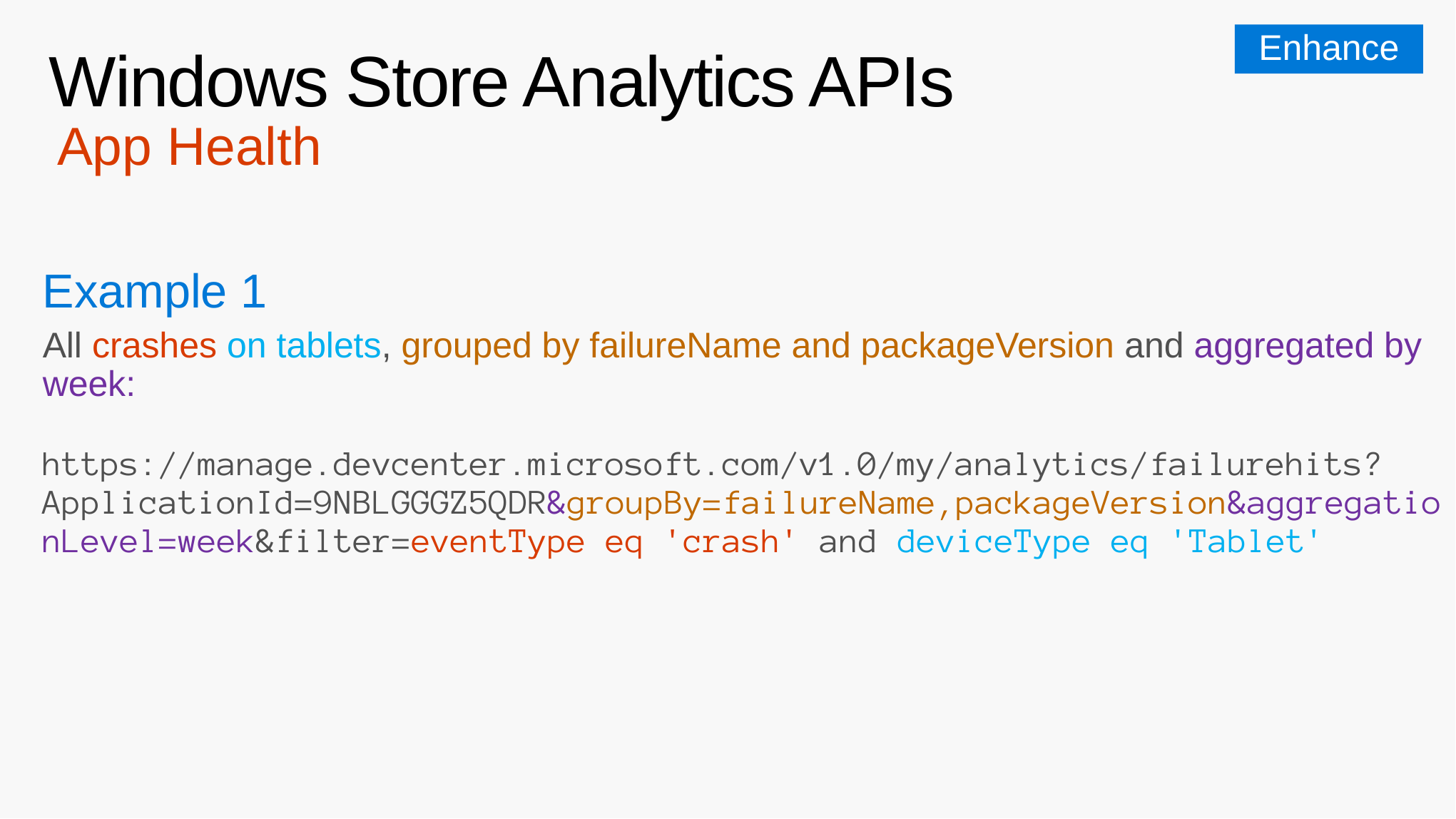

Enhance
# Windows Store Analytics APIs
App Health
Example 1
All crashes on tablets, grouped by failureName and packageVersion and aggregated by week:

https://manage.devcenter.microsoft.com/v1.0/my/analytics/failurehits?ApplicationId=9NBLGGGZ5QDR&groupBy=failureName,packageVersion&aggregationLevel=week&filter=eventType eq 'crash' and deviceType eq 'Tablet'